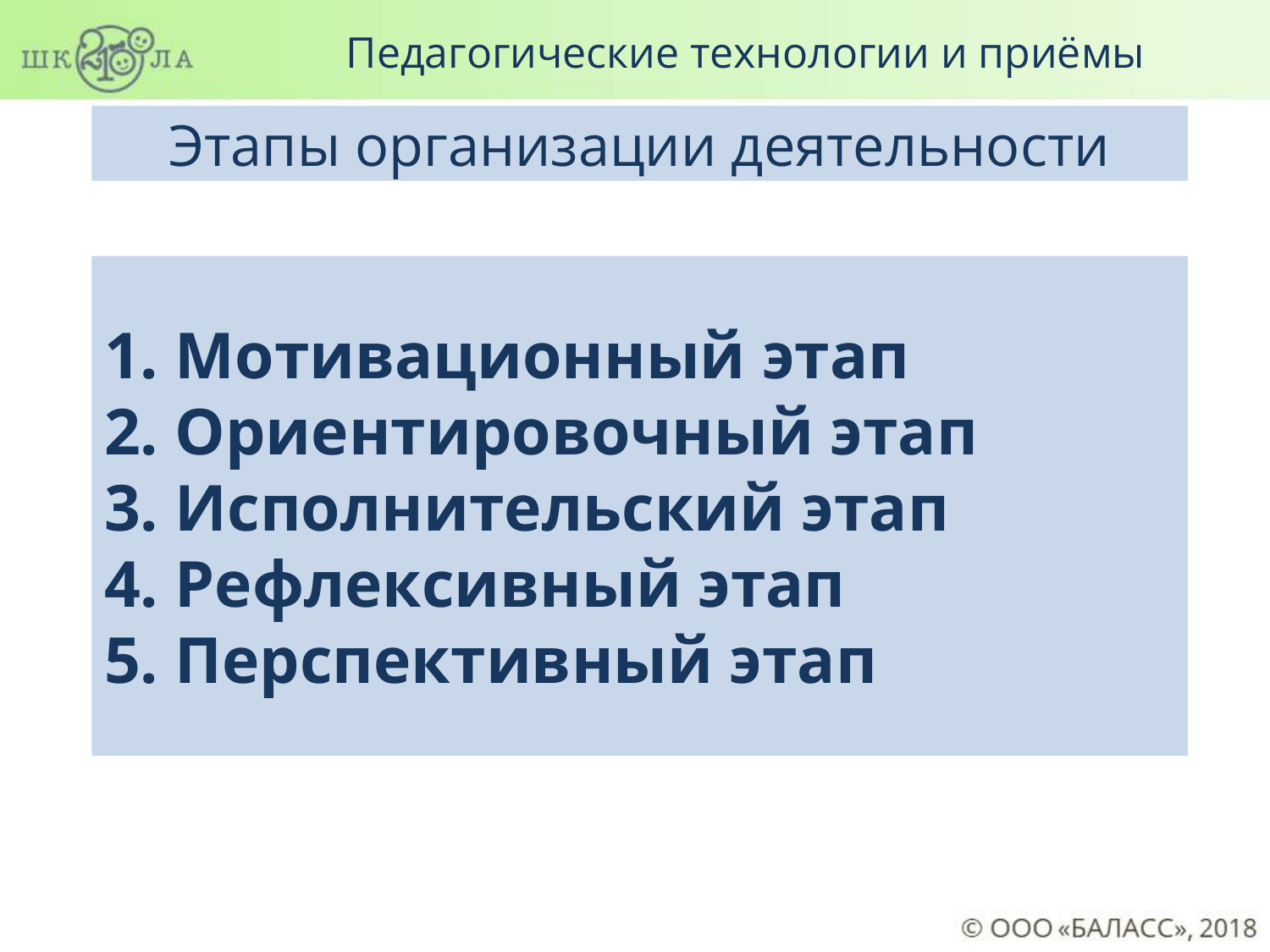

Педагогические технологии и приёмы
Этапы организации деятельности
1. Мотивационный этап
2. Ориентировочный этап
3. Исполнительский этап
4. Рефлексивный этап
5. Перспективный этап